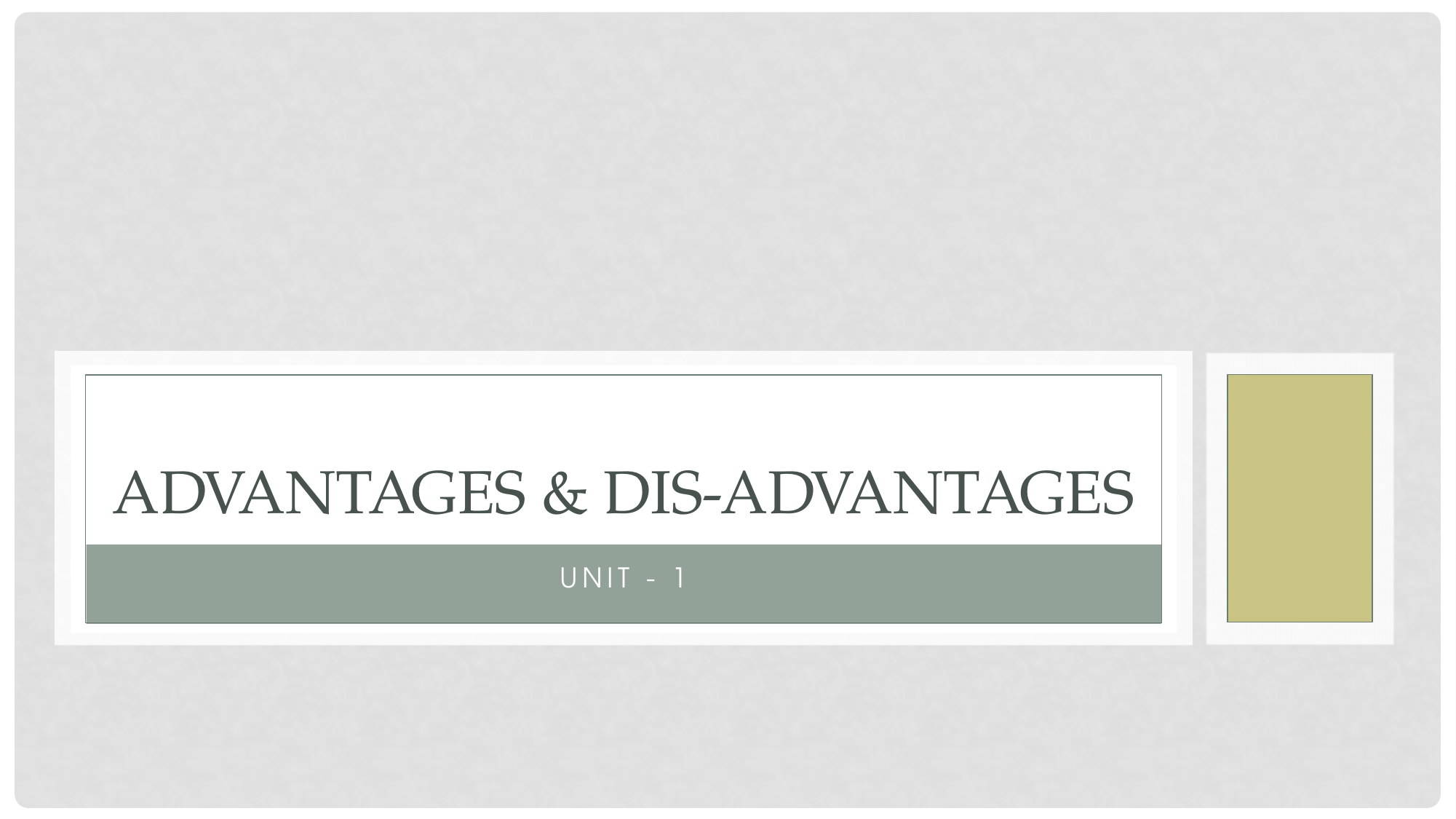

# ADVANTAGES & DIS-ADVANTAGES
UNIT - 1